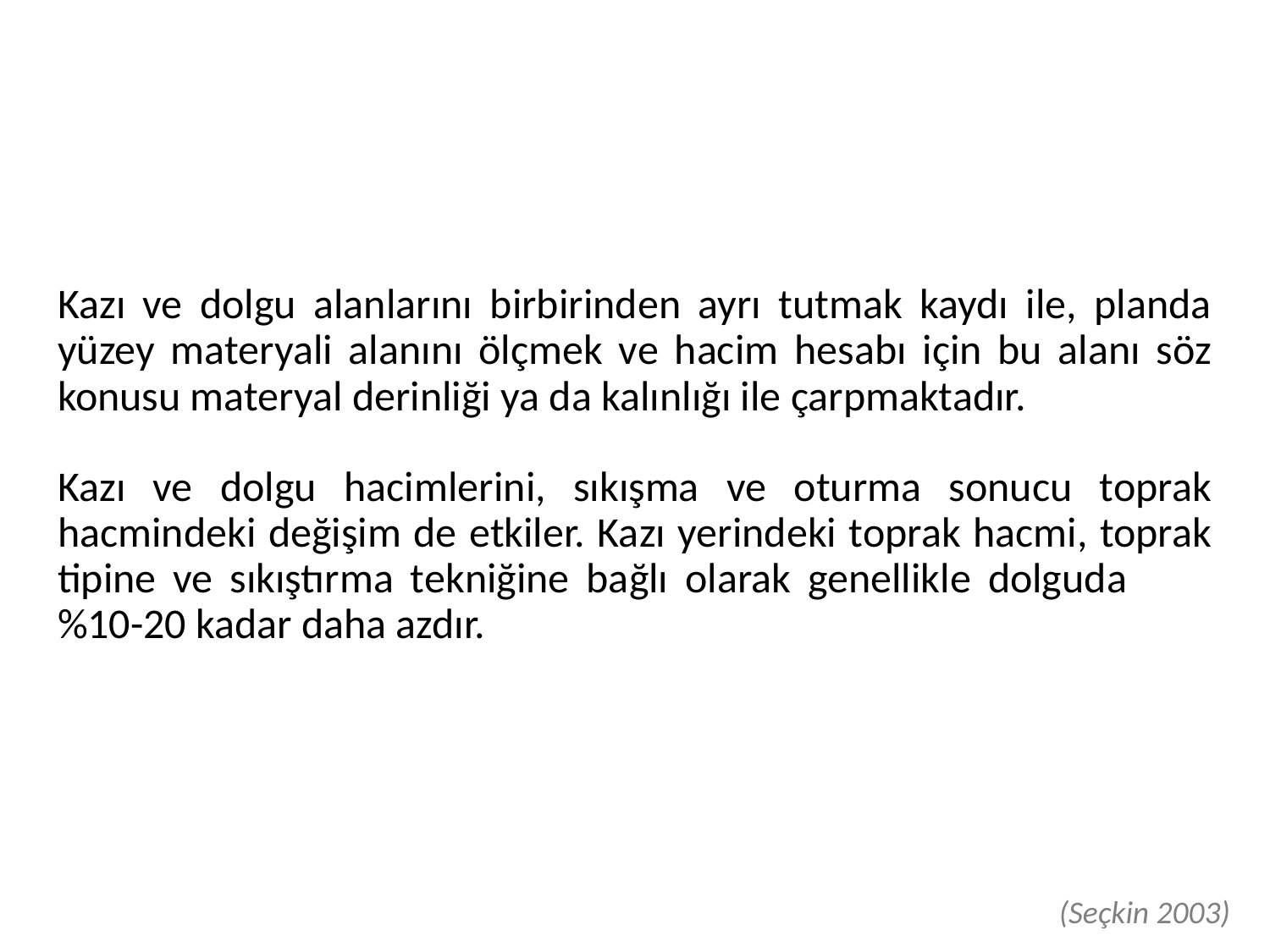

Kazı ve dolgu alanlarını birbirinden ayrı tutmak kaydı ile, planda yüzey materyali alanını ölçmek ve hacim hesabı için bu alanı söz konusu materyal derinliği ya da kalınlığı ile çarpmaktadır.

Kazı ve dolgu hacimlerini, sıkışma ve oturma sonucu toprak hacmindeki değişim de etkiler. Kazı yerindeki toprak hacmi, toprak tipine ve sıkıştırma tekniğine bağlı olarak genellikle dolguda      %10-20 kadar daha azdır.

(Seçkin 2003)